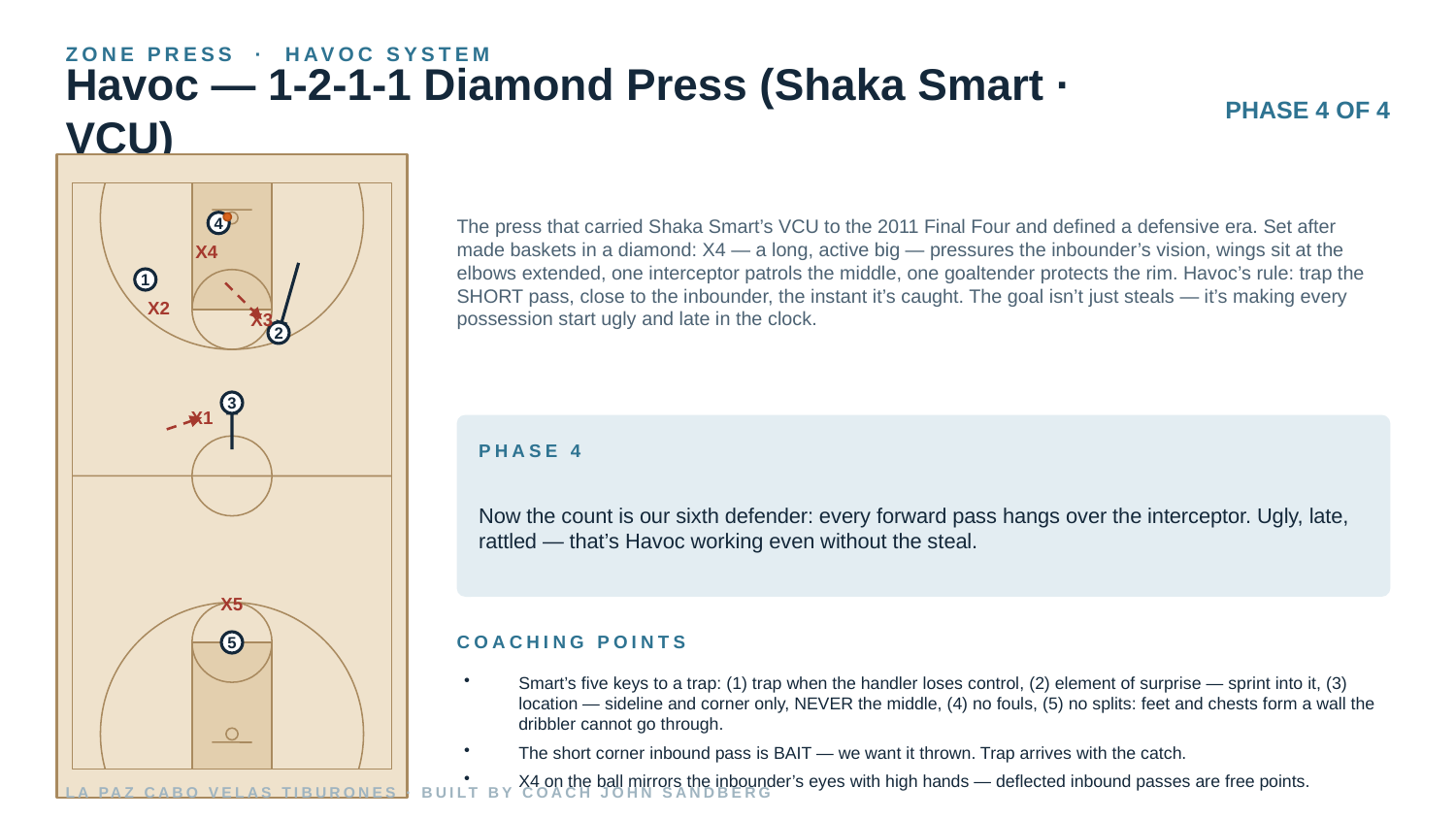

ZONE PRESS  ·  HAVOC SYSTEM
Havoc — 1-2-1-1 Diamond Press (Shaka Smart · VCU)
PHASE 4 OF 4

The press that carried Shaka Smart’s VCU to the 2011 Final Four and defined a defensive era. Set after made baskets in a diamond: X4 — a long, active big — pressures the inbounder’s vision, wings sit at the elbows extended, one interceptor patrols the middle, one goaltender protects the rim. Havoc’s rule: trap the SHORT pass, close to the inbounder, the instant it’s caught. The goal isn’t just steals — it’s making every possession start ugly and late in the clock.

4

X4

1

X2
X3

2

3

X1

PHASE 4

Now the count is our sixth defender: every forward pass hangs over the interceptor. Ugly, late, rattled — that’s Havoc working even without the steal.

X5

COACHING POINTS

5

Smart’s five keys to a trap: (1) trap when the handler loses control, (2) element of surprise — sprint into it, (3) location — sideline and corner only, NEVER the middle, (4) no fouls, (5) no splits: feet and chests form a wall the dribbler cannot go through.
The short corner inbound pass is BAIT — we want it thrown. Trap arrives with the catch.
X4 on the ball mirrors the inbounder’s eyes with high hands — deflected inbound passes are free points.

LA PAZ CABO VELAS TIBURONES · BUILT BY COACH JOHN SANDBERG